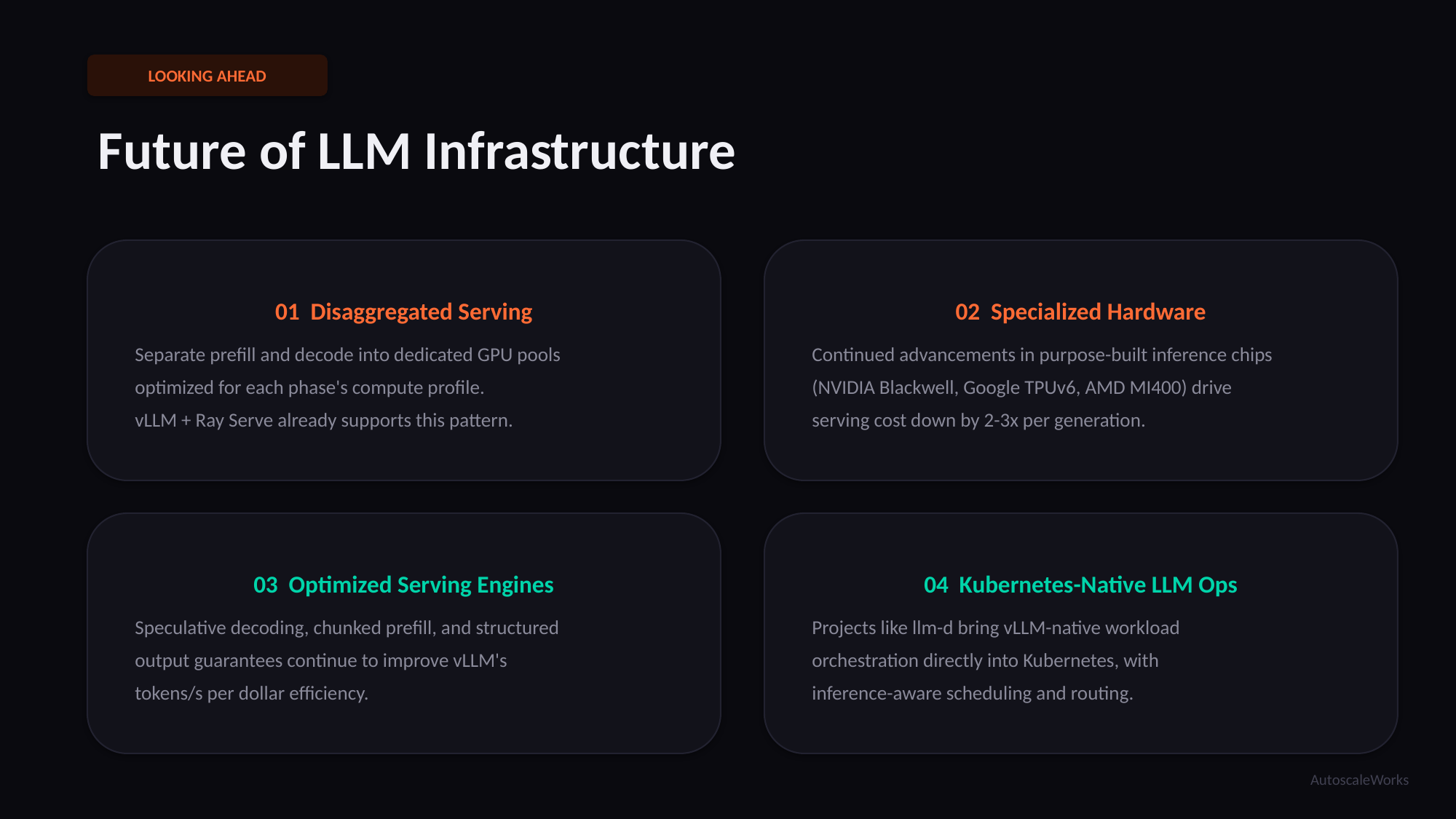

LOOKING AHEAD
Future of LLM Infrastructure
01  Disaggregated Serving
  Separate prefill and decode into dedicated GPU pools
  optimized for each phase's compute profile.
  vLLM + Ray Serve already supports this pattern.
02  Specialized Hardware
  Continued advancements in purpose-built inference chips
  (NVIDIA Blackwell, Google TPUv6, AMD MI400) drive
  serving cost down by 2-3x per generation.
03  Optimized Serving Engines
  Speculative decoding, chunked prefill, and structured
  output guarantees continue to improve vLLM's
  tokens/s per dollar efficiency.
04  Kubernetes-Native LLM Ops
  Projects like llm-d bring vLLM-native workload
  orchestration directly into Kubernetes, with
  inference-aware scheduling and routing.
AutoscaleWorks